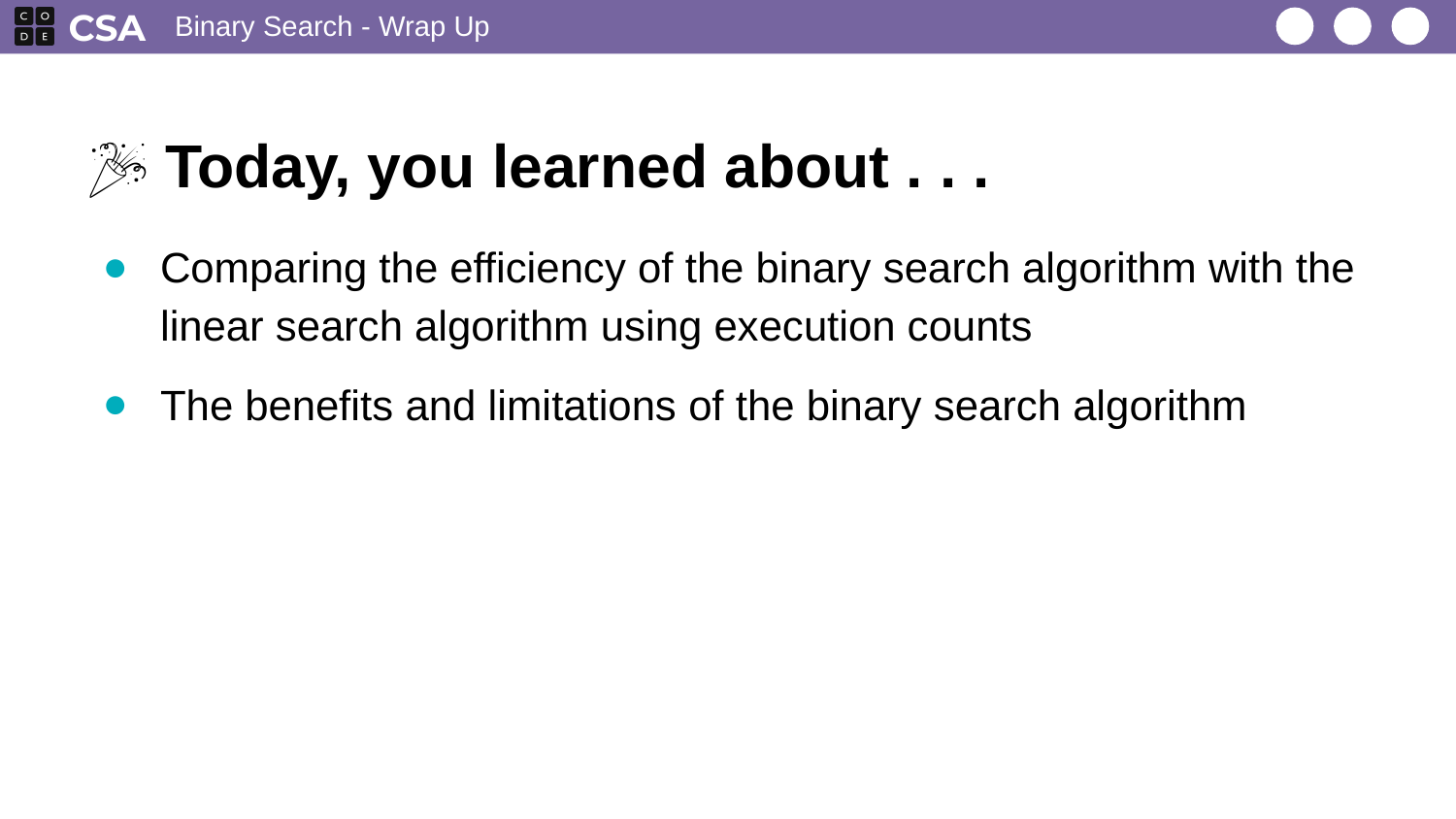

Binary Search - Wrap Up
Comparing the efficiency of the binary search algorithm with the linear search algorithm using execution counts
The benefits and limitations of the binary search algorithm